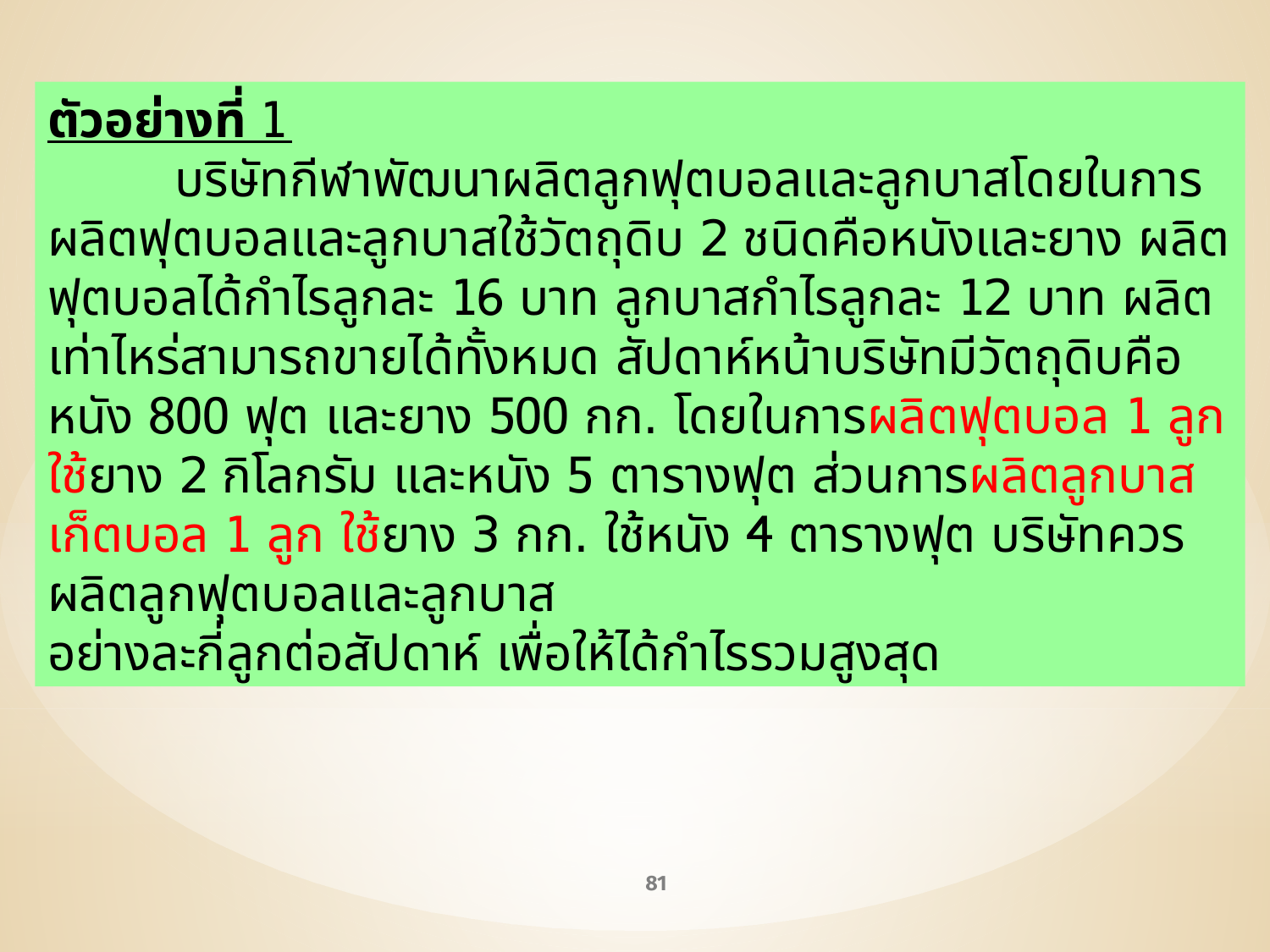

ตัวอย่างที่ 1
	บริษัทกีฬาพัฒนาผลิตลูกฟุตบอลและลูกบาสโดยในการผลิตฟุตบอลและลูกบาสใช้วัตถุดิบ 2 ชนิดคือหนังและยาง ผลิตฟุตบอลได้กำไรลูกละ 16 บาท ลูกบาสกำไรลูกละ 12 บาท ผลิตเท่าไหร่สามารถขายได้ทั้งหมด สัปดาห์หน้าบริษัทมีวัตถุดิบคือ หนัง 800 ฟุต และยาง 500 กก. โดยในการผลิตฟุตบอล 1 ลูกใช้ยาง 2 กิโลกรัม และหนัง 5 ตารางฟุต ส่วนการผลิตลูกบาสเก็ตบอล 1 ลูก ใช้ยาง 3 กก. ใช้หนัง 4 ตารางฟุต บริษัทควรผลิตลูกฟุตบอลและลูกบาส
อย่างละกี่ลูกต่อสัปดาห์ เพื่อให้ได้กำไรรวมสูงสุด
81